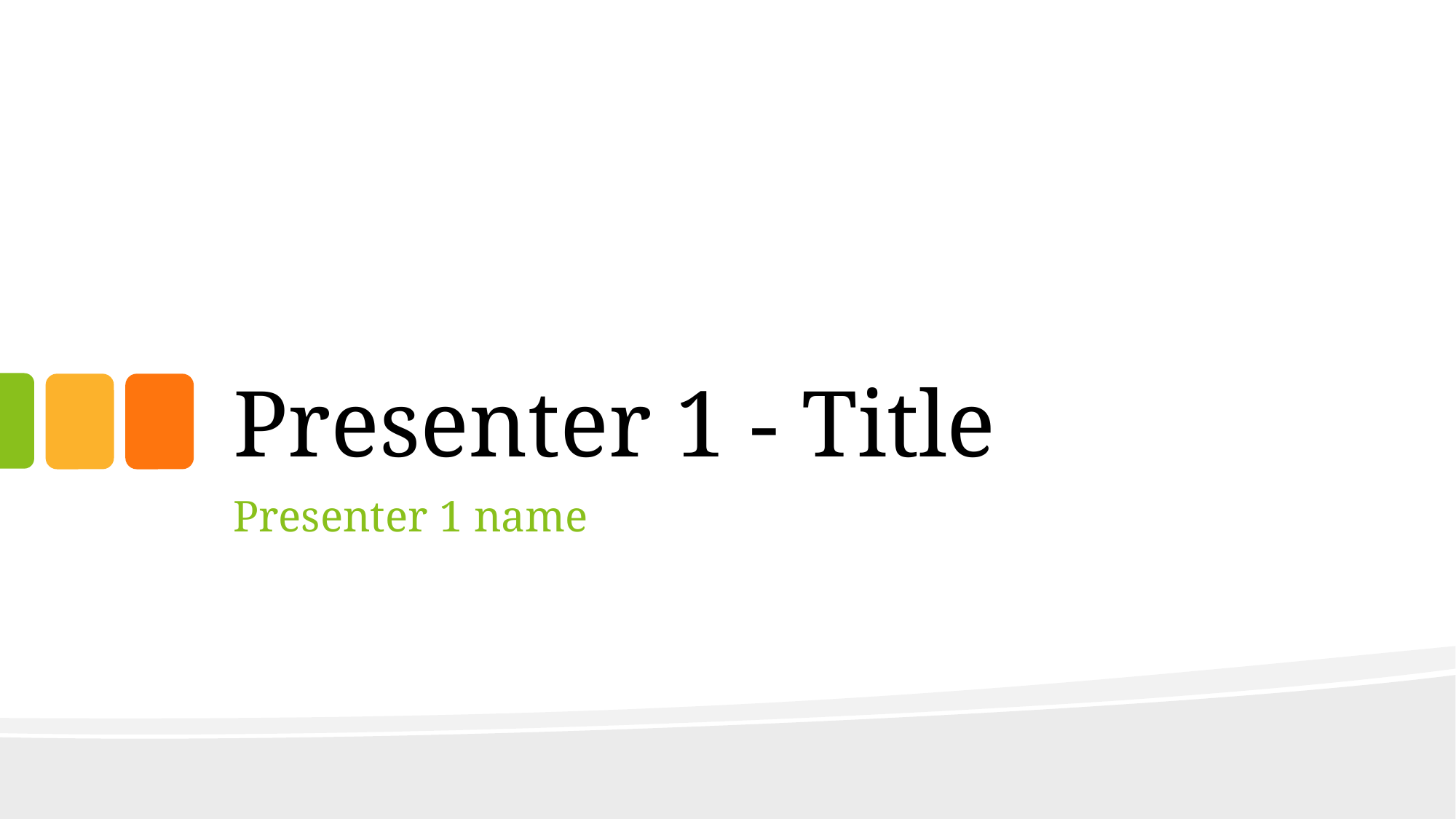

# Presenter 1 - Title
Presenter 1 name